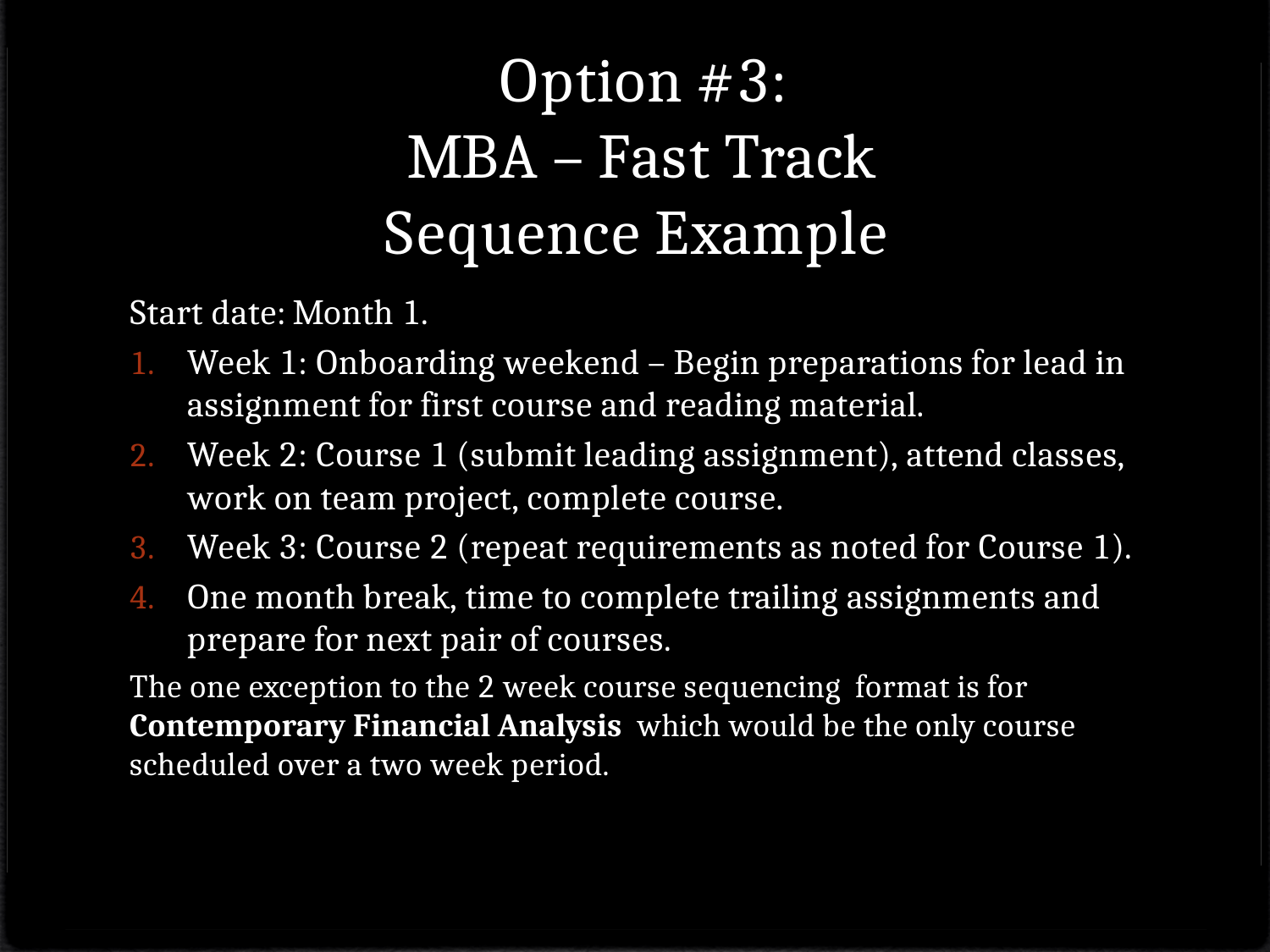

# Option #3: MBA – Fast Track Sequence Example
Start date: Month 1.
Week 1: Onboarding weekend – Begin preparations for lead in assignment for first course and reading material.
Week 2: Course 1 (submit leading assignment), attend classes, work on team project, complete course.
Week 3: Course 2 (repeat requirements as noted for Course 1).
One month break, time to complete trailing assignments and prepare for next pair of courses.
The one exception to the 2 week course sequencing  format is for Contemporary Financial Analysis  which would be the only course scheduled over a two week period.